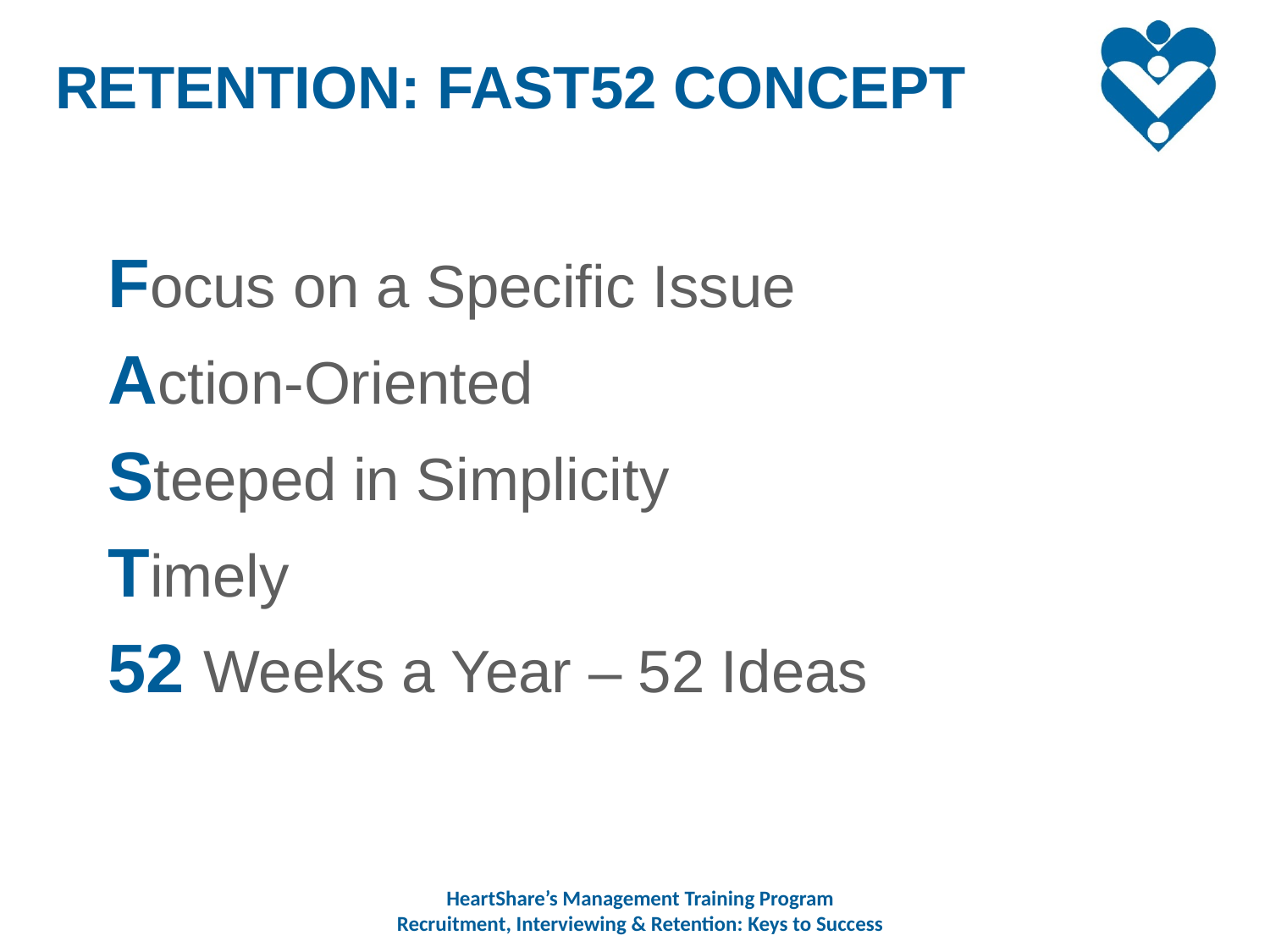

RETENTION: FAST52 CONCEPT
Focus on a Specific Issue
Action-Oriented
Steeped in Simplicity
Timely
52 Weeks a Year – 52 Ideas
HeartShare’s Management Training Program
Recruitment, Interviewing & Retention: Keys to Success